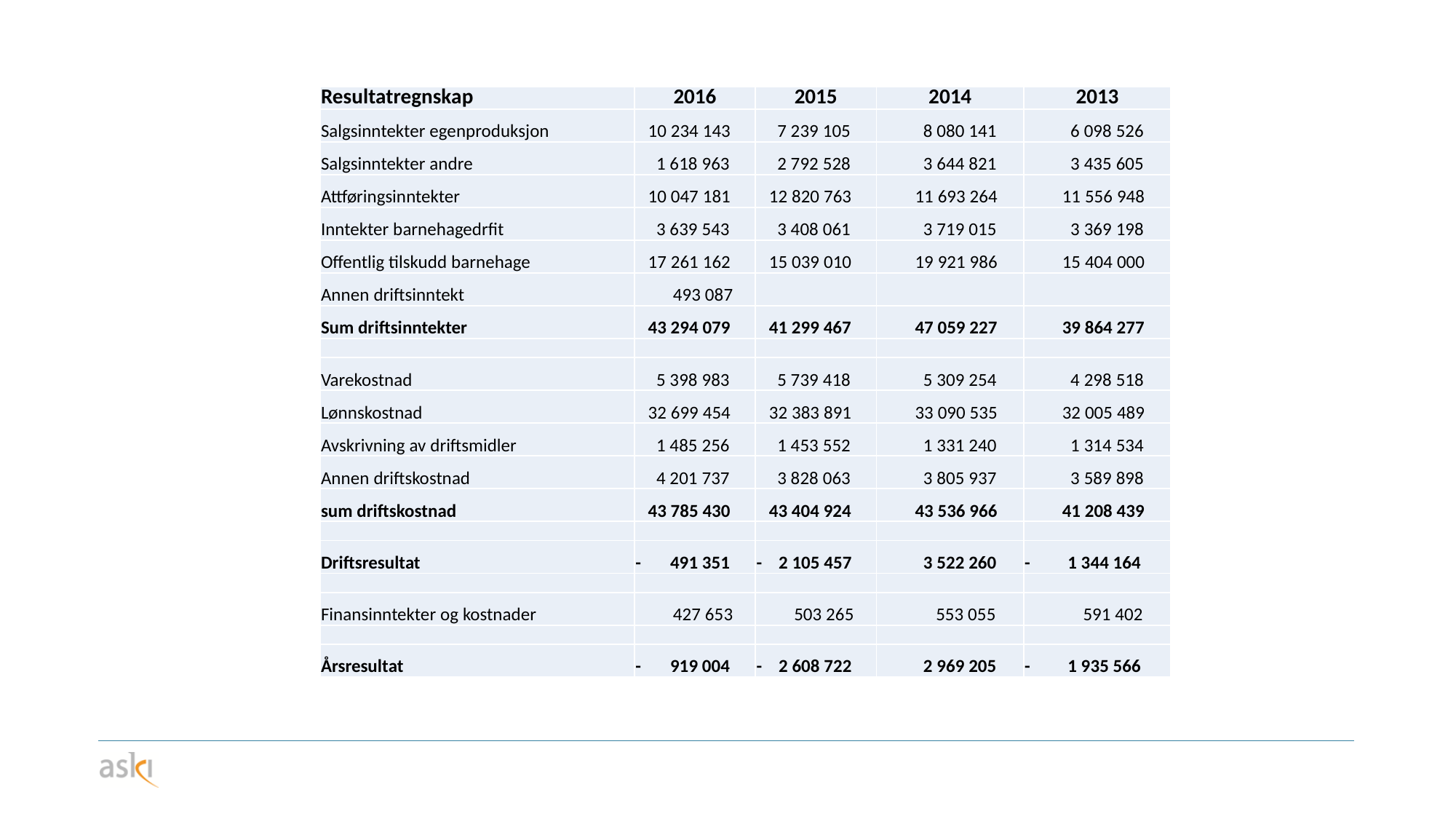

| Resultatregnskap | 2016 | 2015 | 2014 | 2013 |
| --- | --- | --- | --- | --- |
| Salgsinntekter egenproduksjon | 10 234 143 | 7 239 105 | 8 080 141 | 6 098 526 |
| Salgsinntekter andre | 1 618 963 | 2 792 528 | 3 644 821 | 3 435 605 |
| Attføringsinntekter | 10 047 181 | 12 820 763 | 11 693 264 | 11 556 948 |
| Inntekter barnehagedrfit | 3 639 543 | 3 408 061 | 3 719 015 | 3 369 198 |
| Offentlig tilskudd barnehage | 17 261 162 | 15 039 010 | 19 921 986 | 15 404 000 |
| Annen driftsinntekt | 493 087 |  |  |  |
| Sum driftsinntekter | 43 294 079 | 41 299 467 | 47 059 227 | 39 864 277 |
|  |  |  |  |  |
| Varekostnad | 5 398 983 | 5 739 418 | 5 309 254 | 4 298 518 |
| Lønnskostnad | 32 699 454 | 32 383 891 | 33 090 535 | 32 005 489 |
| Avskrivning av driftsmidler | 1 485 256 | 1 453 552 | 1 331 240 | 1 314 534 |
| Annen driftskostnad | 4 201 737 | 3 828 063 | 3 805 937 | 3 589 898 |
| sum driftskostnad | 43 785 430 | 43 404 924 | 43 536 966 | 41 208 439 |
|  |  |  |  |  |
| Driftsresultat | - 491 351 | - 2 105 457 | 3 522 260 | - 1 344 164 |
|  |  |  |  |  |
| Finansinntekter og kostnader | 427 653 | 503 265 | 553 055 | 591 402 |
|  |  |  |  |  |
| Årsresultat | - 919 004 | - 2 608 722 | 2 969 205 | - 1 935 566 |